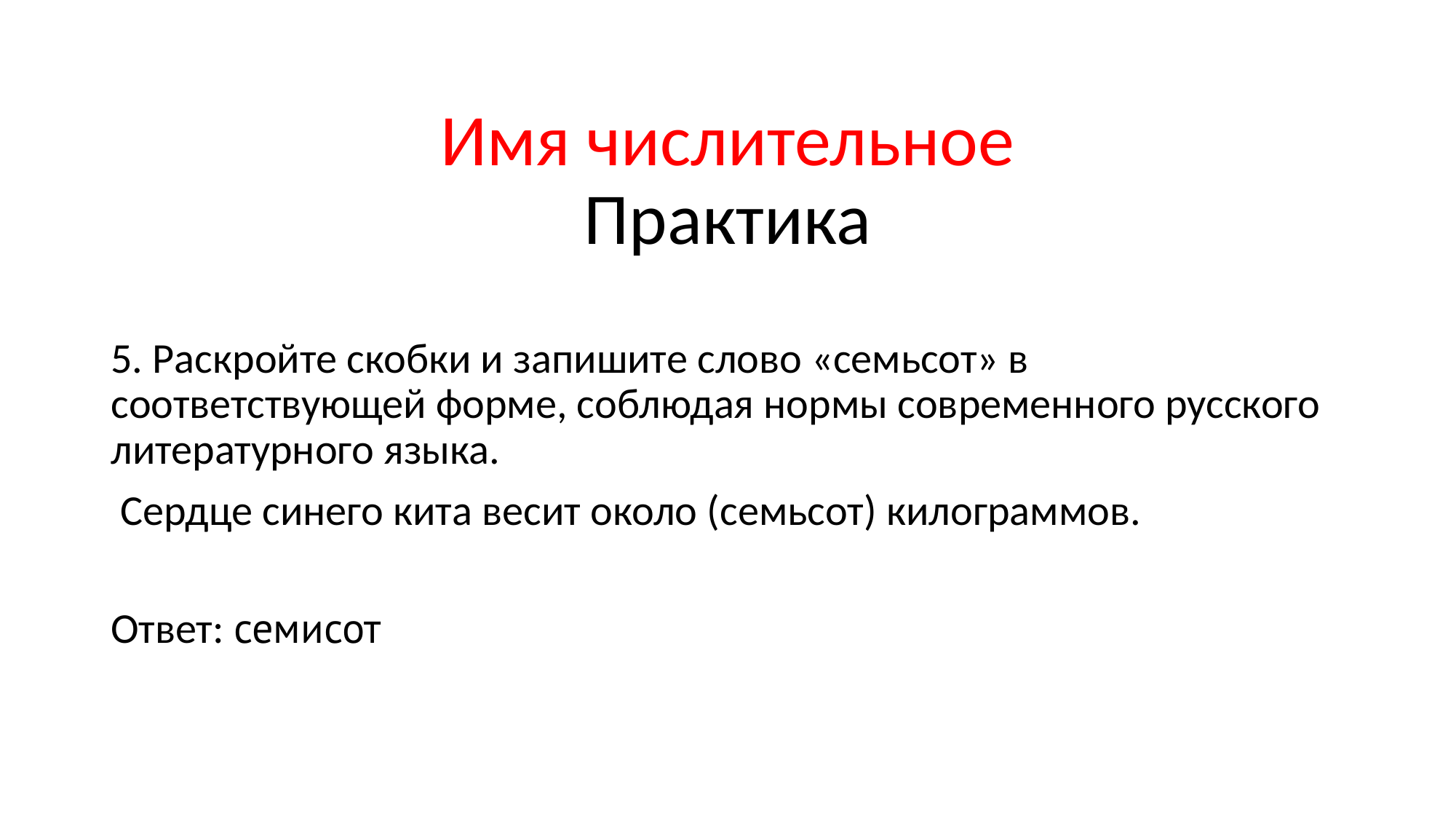

Имя числительное
Практика

5. Раскройте скобки и запишите слово «семьсот» в соответствующей форме, соблюдая нормы современного русского литературного языка.
 Сердце синего кита весит около (семьсот) килограммов.

Ответ: семисот